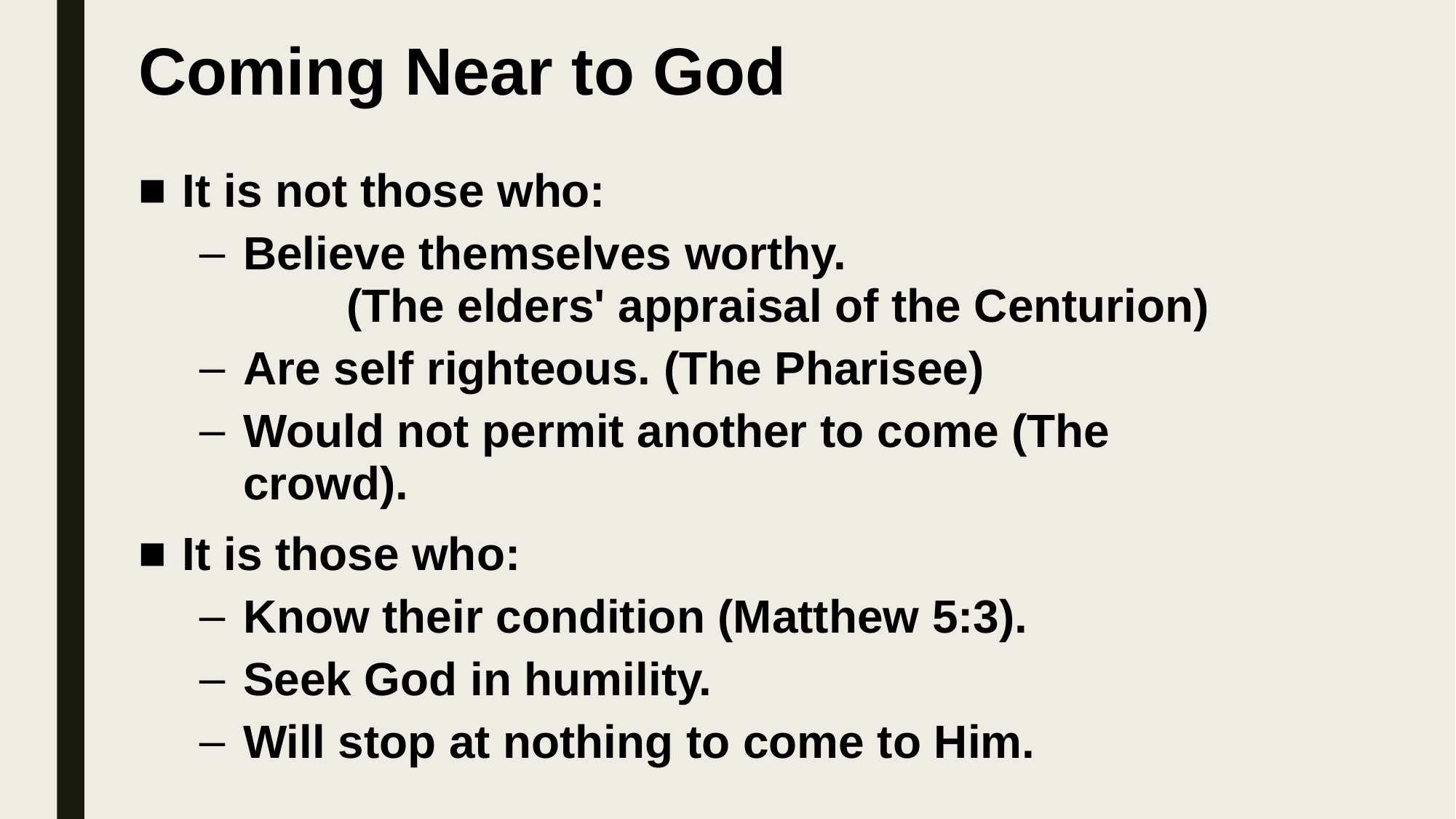

# Coming Near to God
It is not those who:
Believe themselves worthy.                                     (The elders' appraisal of the Centurion)
Are self righteous. (The Pharisee)
Would not permit another to come (The crowd).
It is those who:
Know their condition (Matthew 5:3).
Seek God in humility.
Will stop at nothing to come to Him.